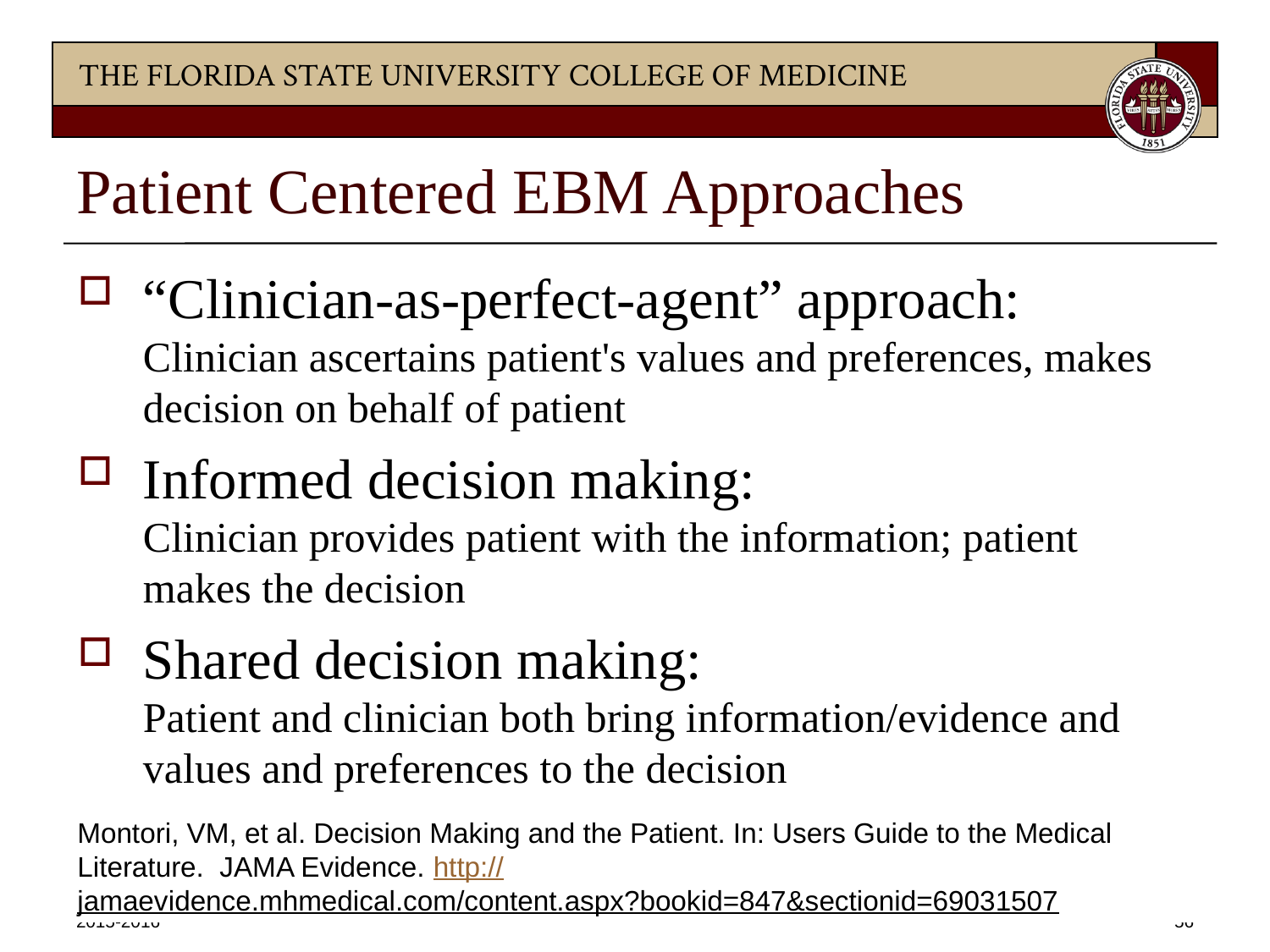

# Patient Centered EBM Approaches
“Clinician-as-perfect-agent” approach:
Clinician ascertains patient's values and preferences, makes decision on behalf of patient
Informed decision making:
Clinician provides patient with the information; patient makes the decision
Shared decision making:
Patient and clinician both bring information/evidence and values and preferences to the decision

Montori, VM, et al. Decision Making and the Patient. In: Users Guide to the Medical Literature.  JAMA Evidence. http://jamaevidence.mhmedical.com/content.aspx?bookid=847&sectionid=69031507
2015-2016
56